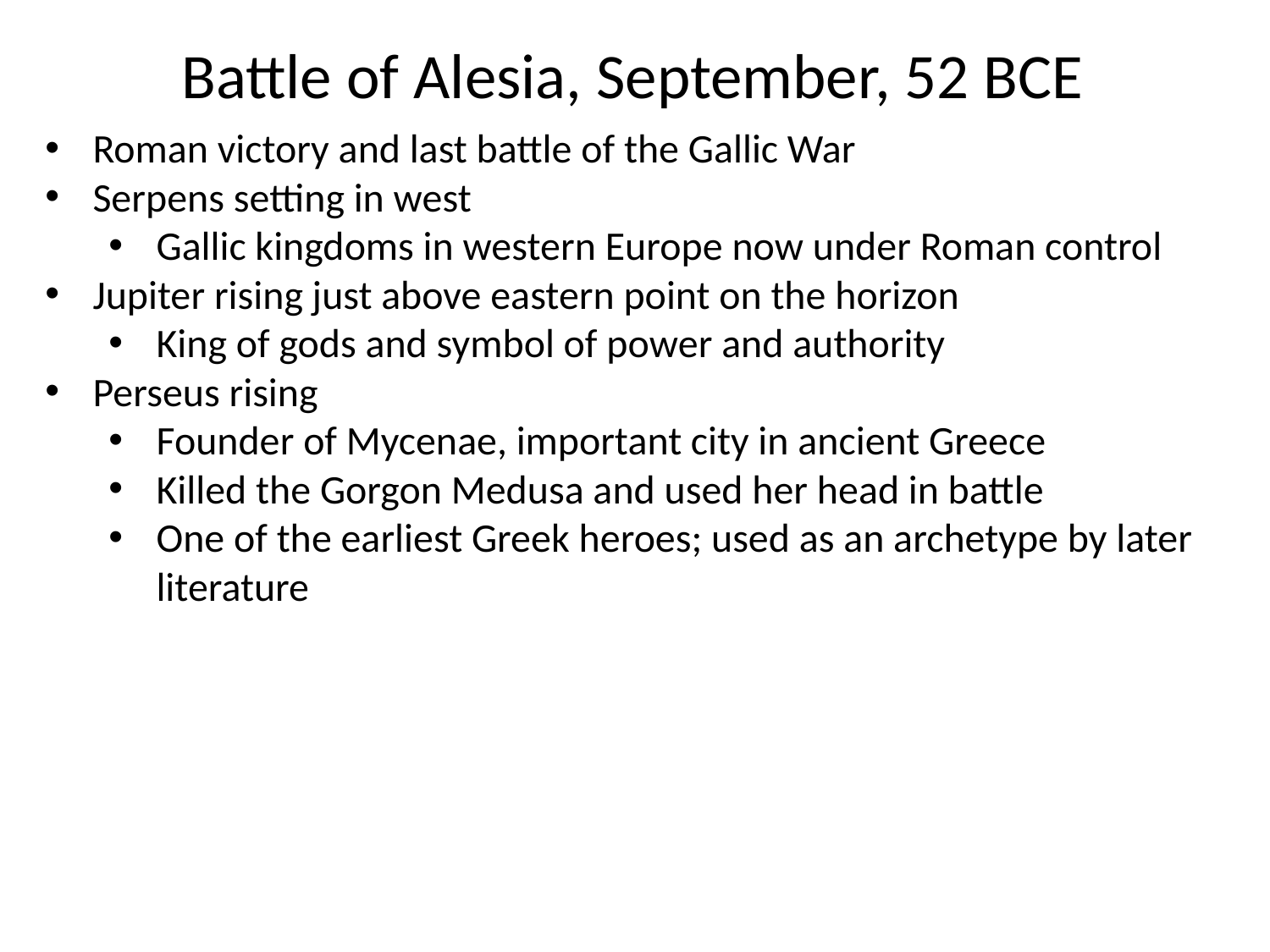

Battle of Alesia, September, 52 BCE
Roman victory and last battle of the Gallic War
Serpens setting in west
Gallic kingdoms in western Europe now under Roman control
Jupiter rising just above eastern point on the horizon
King of gods and symbol of power and authority
Perseus rising
Founder of Mycenae, important city in ancient Greece
Killed the Gorgon Medusa and used her head in battle
One of the earliest Greek heroes; used as an archetype by later literature